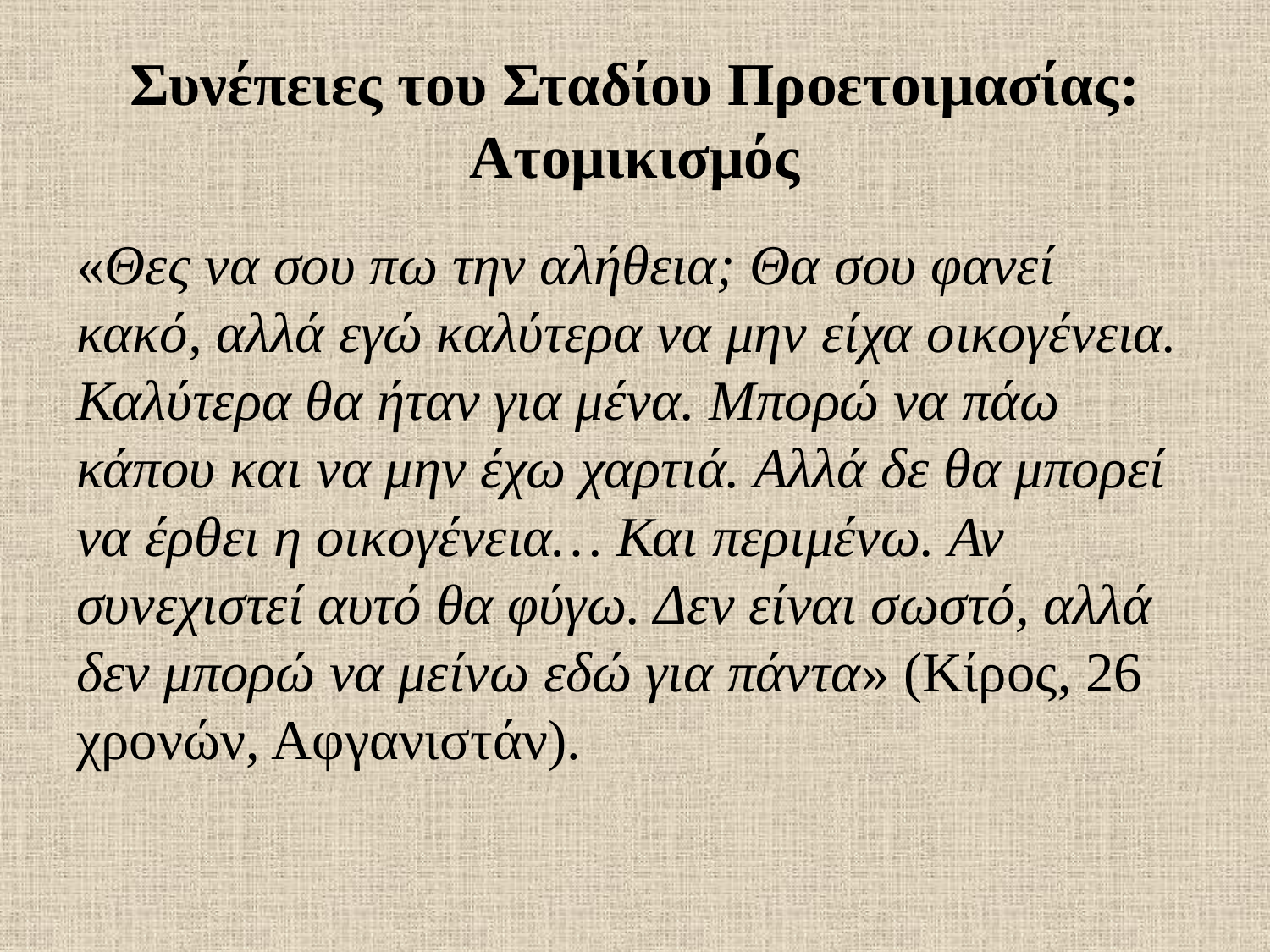

# Συνέπειες του Σταδίου Προετοιμασίας: Ατομικισμός
«Θες να σου πω την αλήθεια; Θα σου φανεί κακό, αλλά εγώ καλύτερα να μην είχα οικογένεια. Καλύτερα θα ήταν για μένα. Μπορώ να πάω κάπου και να μην έχω χαρτιά. Αλλά δε θα μπορεί να έρθει η οικογένεια… Και περιμένω. Αν συνεχιστεί αυτό θα φύγω. Δεν είναι σωστό, αλλά δεν μπορώ να μείνω εδώ για πάντα» (Κίρος, 26 χρονών, Αφγανιστάν).